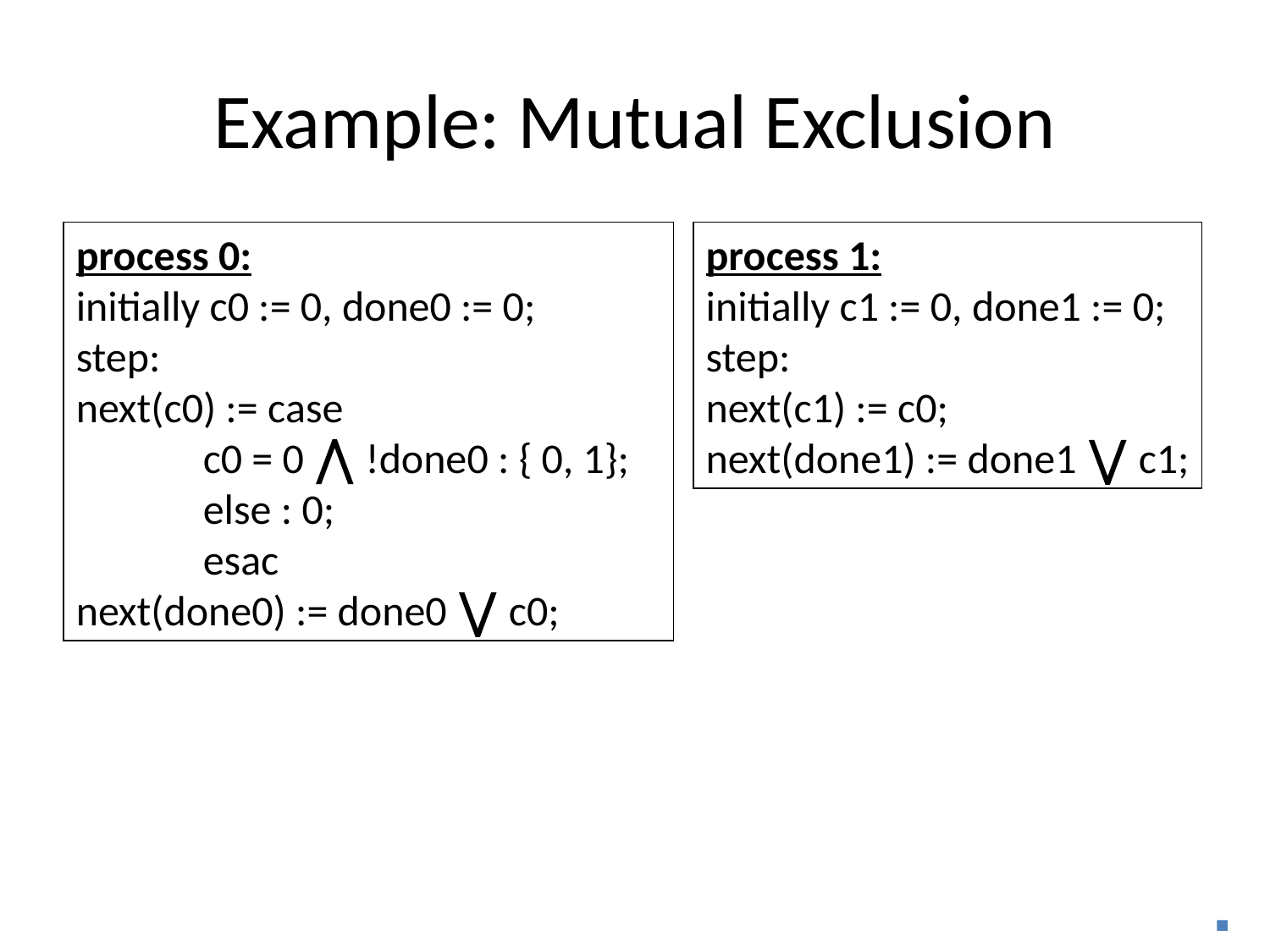

# Example: Mutual Exclusion
process 0:
initially c0 := 0, done0 := 0;
step:
next(c0) := case
	c0 = 0 ⋀ !done0 : { 0, 1};
	else : 0;
	esac
next(done0) := done0 ⋁ c0;
process 1:
initially c1 := 0, done1 := 0;
step:
next(c1) := c0;
next(done1) := done1 ⋁ c1;